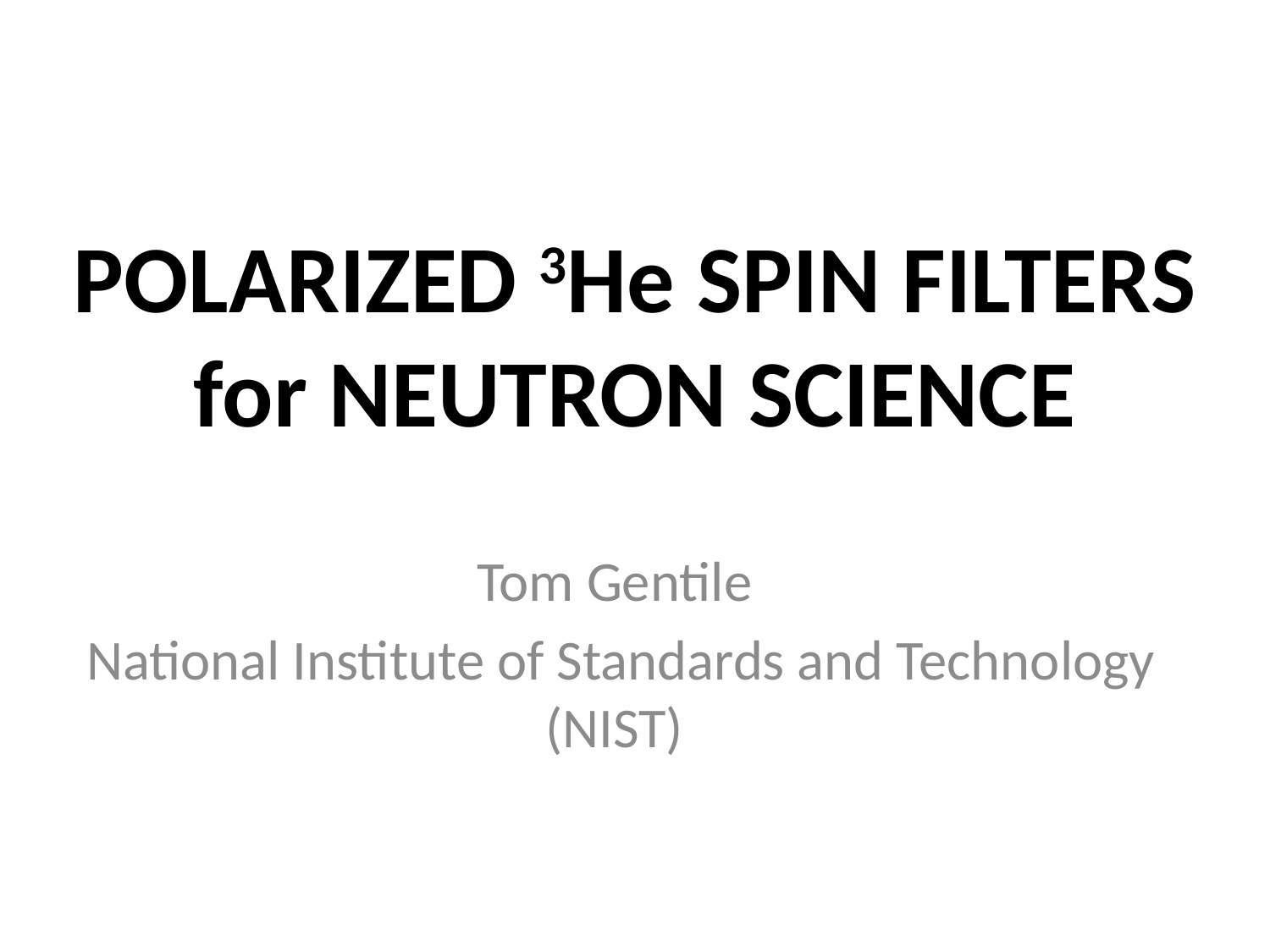

# POLARIZED 3He SPIN FILTERS for NEUTRON SCIENCE
Tom Gentile
 National Institute of Standards and Technology (NIST)